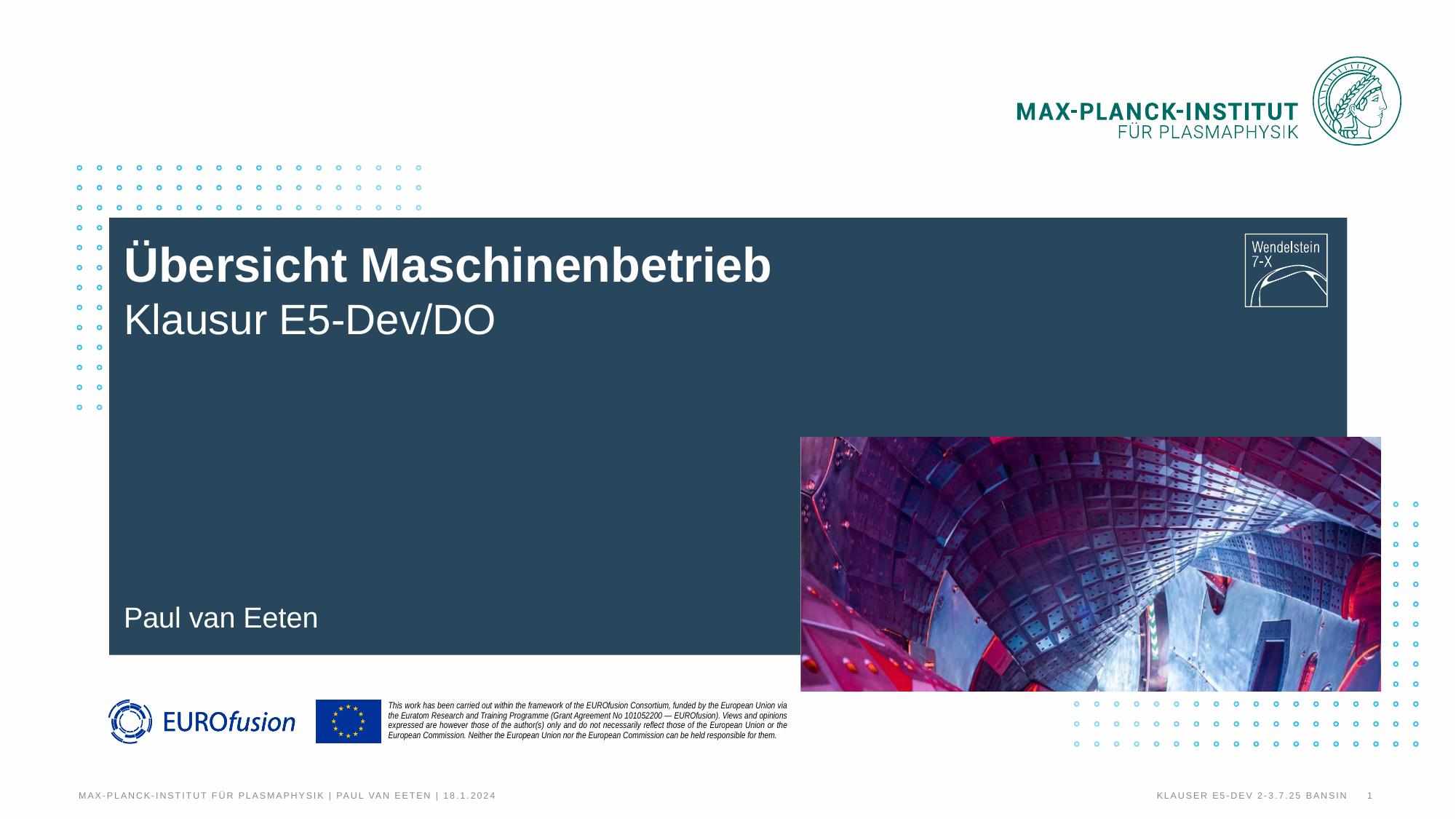

# Übersicht Maschinenbetrieb Klausur E5-Dev/DO
Paul van Eeten
Max-Planck-Institut für Plasmaphysik | Paul van Eeten | 18.1.2024
Klauser E5-Dev 2-3.7.25 Bansin
1